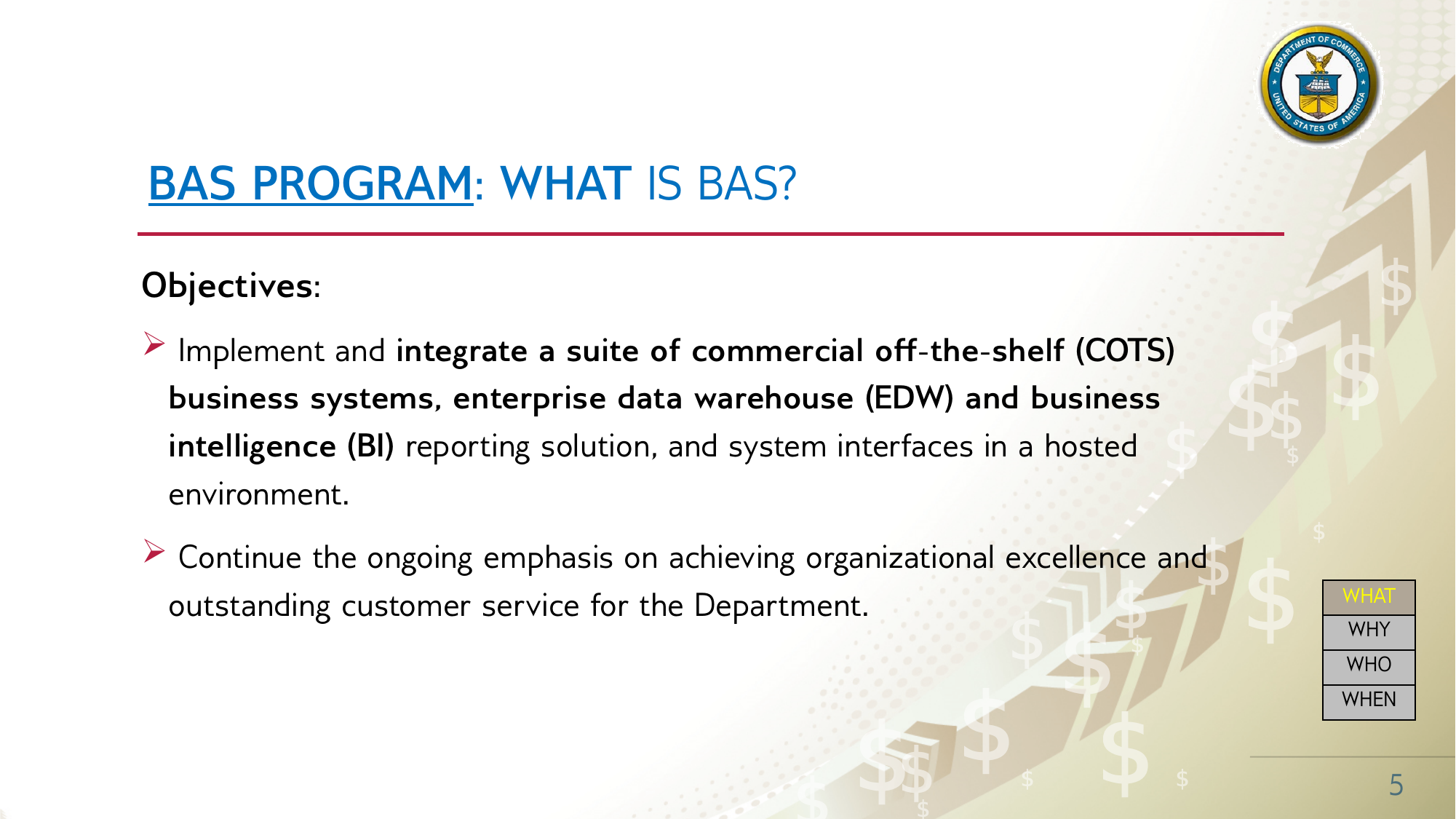

# BAS PROGRAM: What is bas?
Objectives:
 Implement and integrate a suite of commercial off-the-shelf (COTS) business systems, enterprise data warehouse (EDW) and business intelligence (BI) reporting solution, and system interfaces in a hosted environment.
 Continue the ongoing emphasis on achieving organizational excellence and outstanding customer service for the Department.
| WHAT |
| --- |
| WHY |
| WHO |
| WHEN |
5